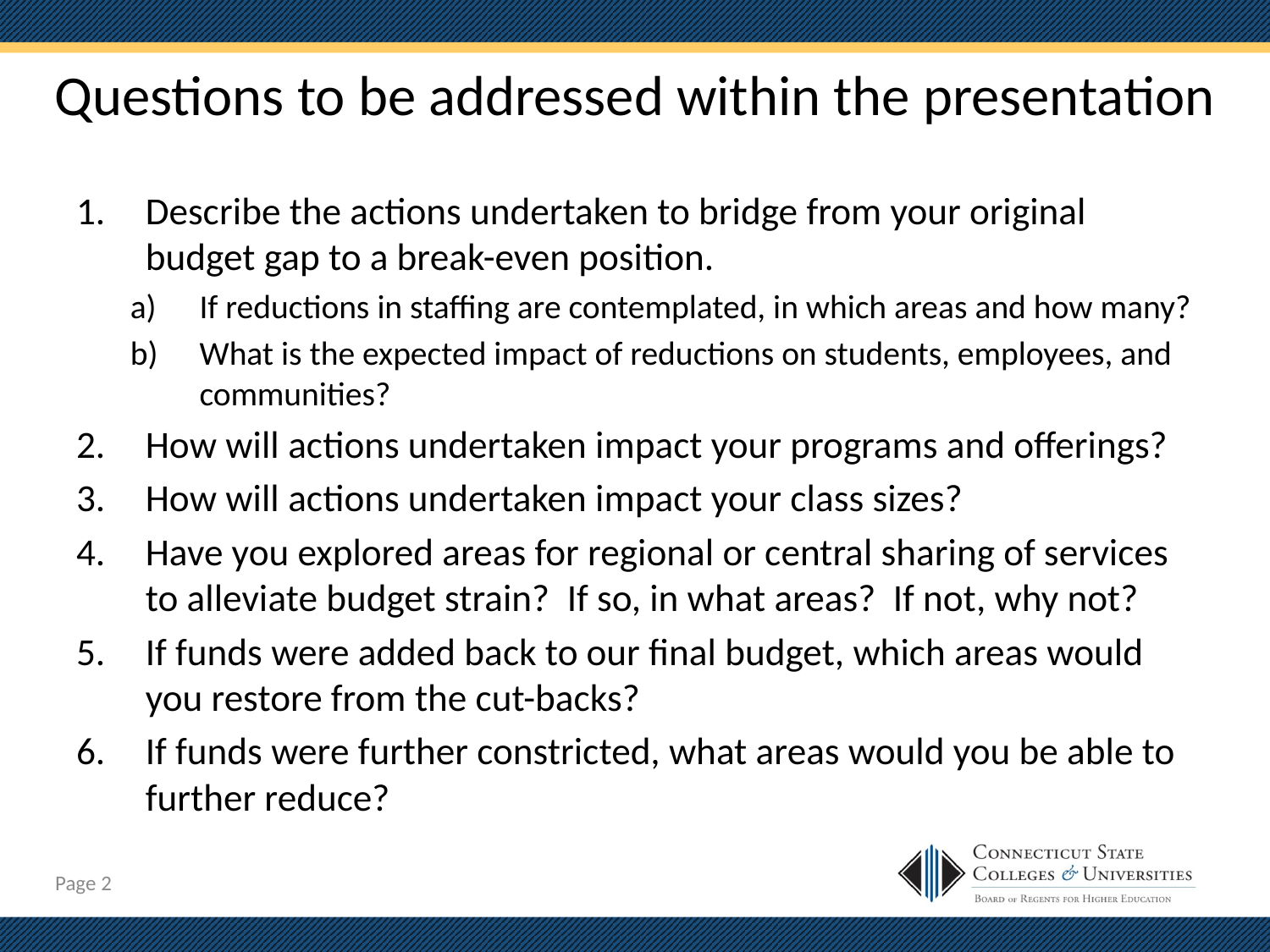

# Questions to be addressed within the presentation
Describe the actions undertaken to bridge from your original budget gap to a break-even position.
If reductions in staffing are contemplated, in which areas and how many?
What is the expected impact of reductions on students, employees, and communities?
How will actions undertaken impact your programs and offerings?
How will actions undertaken impact your class sizes?
Have you explored areas for regional or central sharing of services to alleviate budget strain?  If so, in what areas?  If not, why not?
If funds were added back to our final budget, which areas would you restore from the cut-backs?
If funds were further constricted, what areas would you be able to further reduce?
Page 2